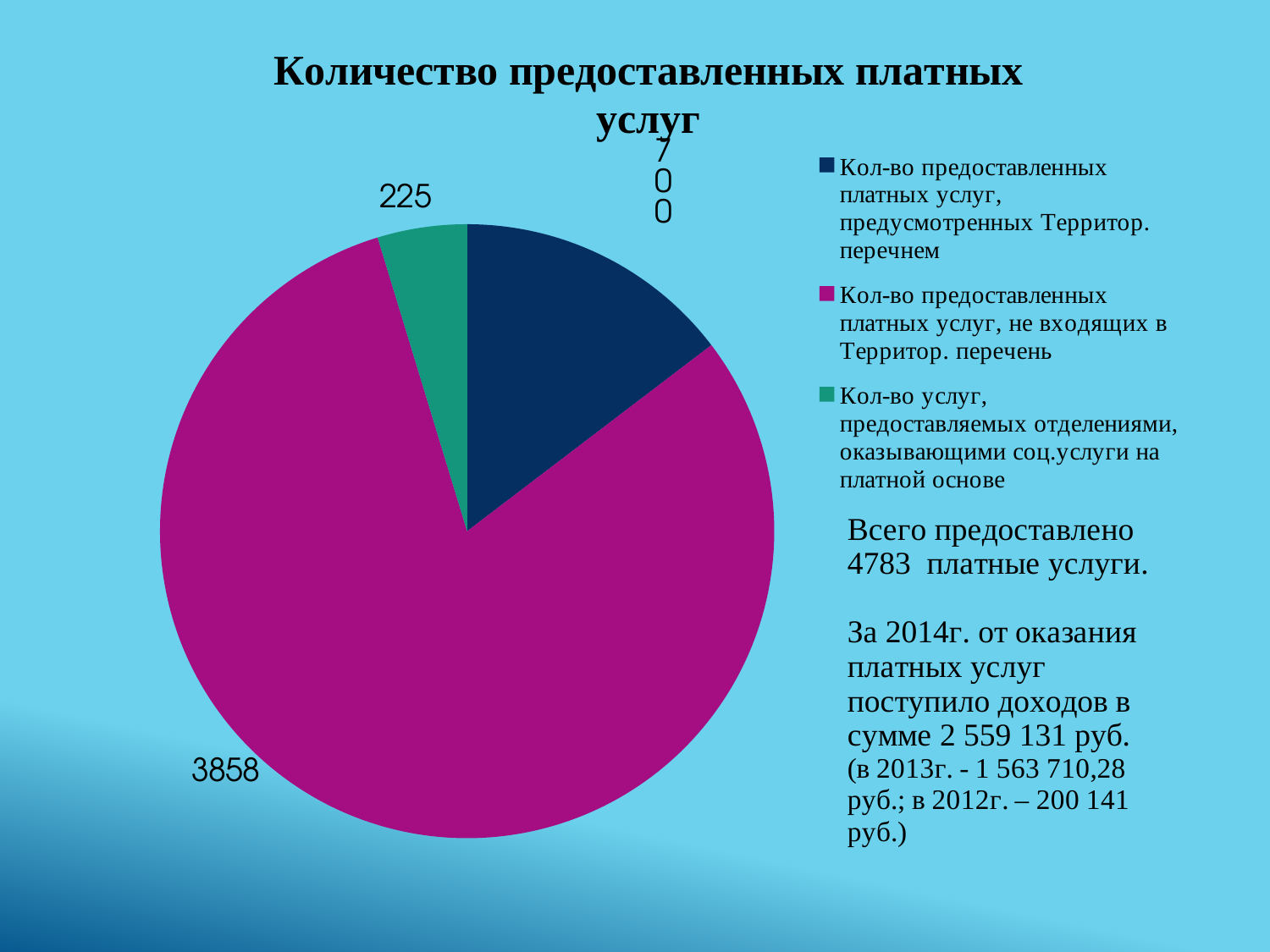

### Chart: Количество предоставленных платных услуг

| Category | Ряд 1 | Ряд 2 | Ряд 3 |
|---|---|---|---|
| Кол-во предоставленных платных услуг, предусмотренных Территор. перечнем | 700.0 | 2.4 | 2.0 |
| Кол-во предоставленных платных услуг, не входящих в Территор. перечень  | 3858.0 | 4.4 | 2.0 |
| Кол-во услуг, предоставляемых отделениями, оказывающими соц.услуги на платной основе | 225.0 | None | None |